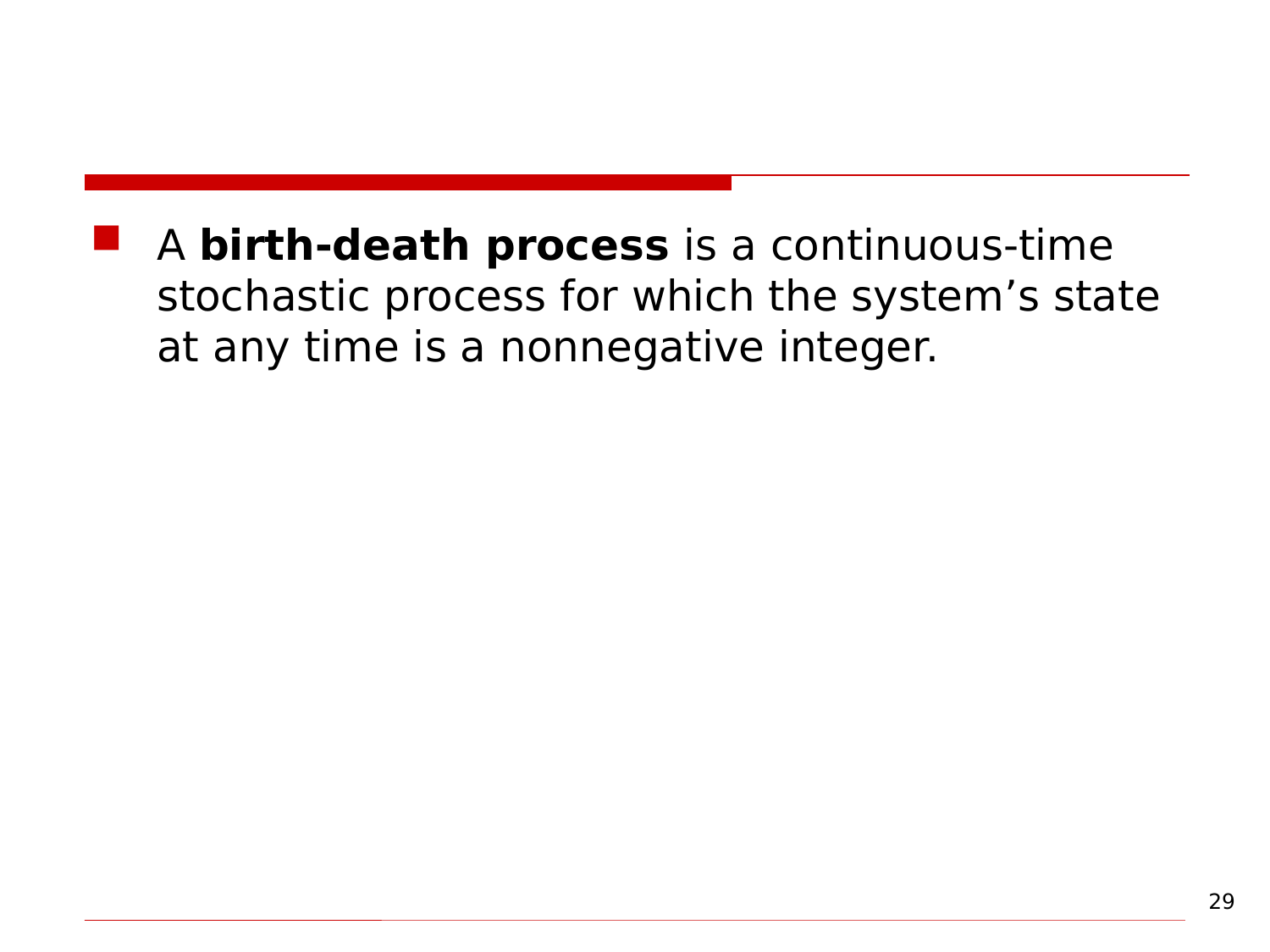

#
A birth-death process is a continuous-time stochastic process for which the system’s state at any time is a nonnegative integer.